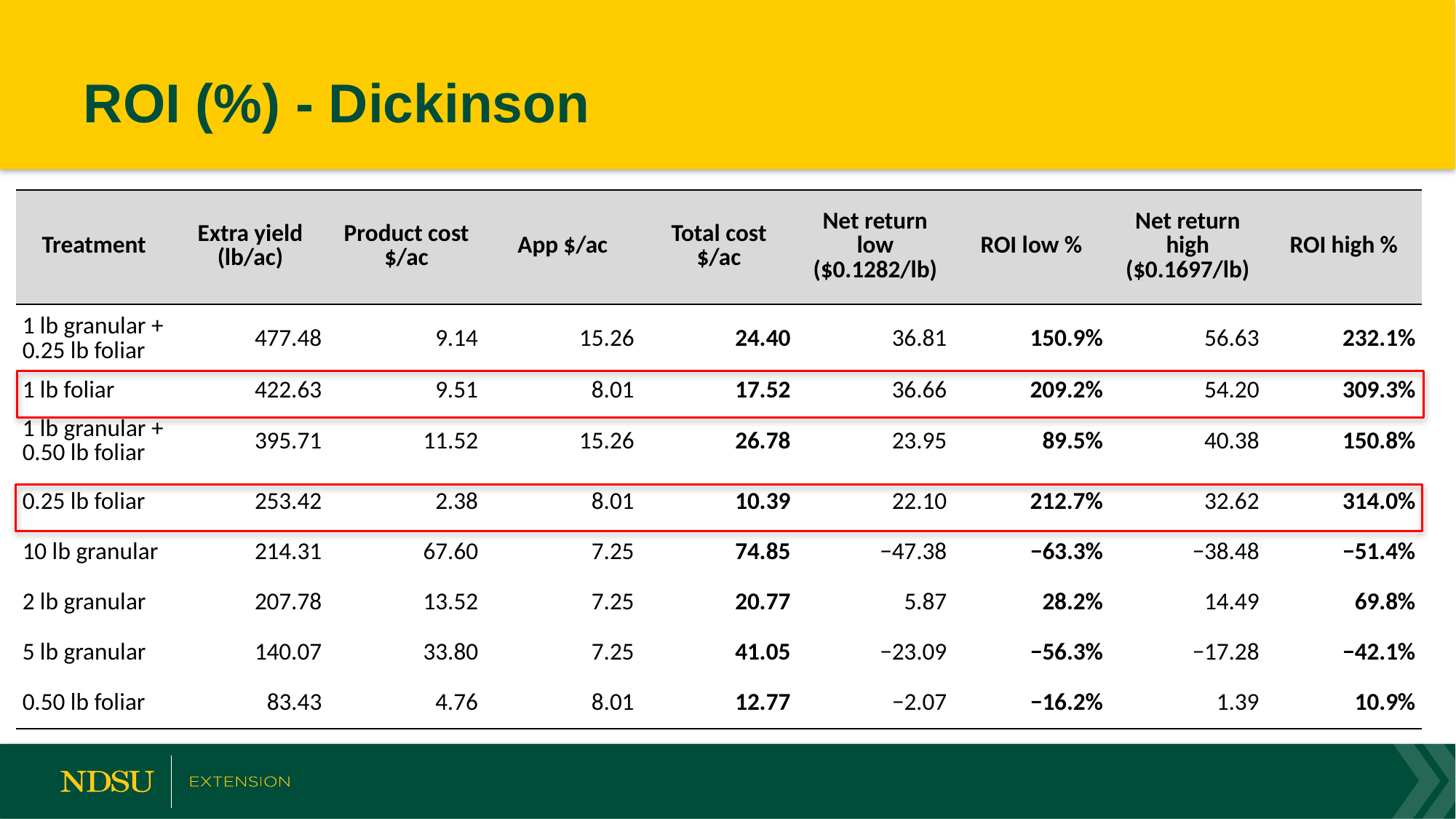

# ROI (%) - Dickinson
| Treatment | Extra yield (lb/ac) | Product cost $/ac | App $/ac | Total cost $/ac | Net return low ($0.1282/lb) | ROI low % | Net return high ($0.1697/lb) | ROI high % |
| --- | --- | --- | --- | --- | --- | --- | --- | --- |
| 1 lb granular + 0.25 lb foliar | 477.48 | 9.14 | 15.26 | 24.40 | 36.81 | 150.9% | 56.63 | 232.1% |
| 1 lb foliar | 422.63 | 9.51 | 8.01 | 17.52 | 36.66 | 209.2% | 54.20 | 309.3% |
| 1 lb granular + 0.50 lb foliar | 395.71 | 11.52 | 15.26 | 26.78 | 23.95 | 89.5% | 40.38 | 150.8% |
| 0.25 lb foliar | 253.42 | 2.38 | 8.01 | 10.39 | 22.10 | 212.7% | 32.62 | 314.0% |
| 10 lb granular | 214.31 | 67.60 | 7.25 | 74.85 | −47.38 | −63.3% | −38.48 | −51.4% |
| 2 lb granular | 207.78 | 13.52 | 7.25 | 20.77 | 5.87 | 28.2% | 14.49 | 69.8% |
| 5 lb granular | 140.07 | 33.80 | 7.25 | 41.05 | −23.09 | −56.3% | −17.28 | −42.1% |
| 0.50 lb foliar | 83.43 | 4.76 | 8.01 | 12.77 | −2.07 | −16.2% | 1.39 | 10.9% |